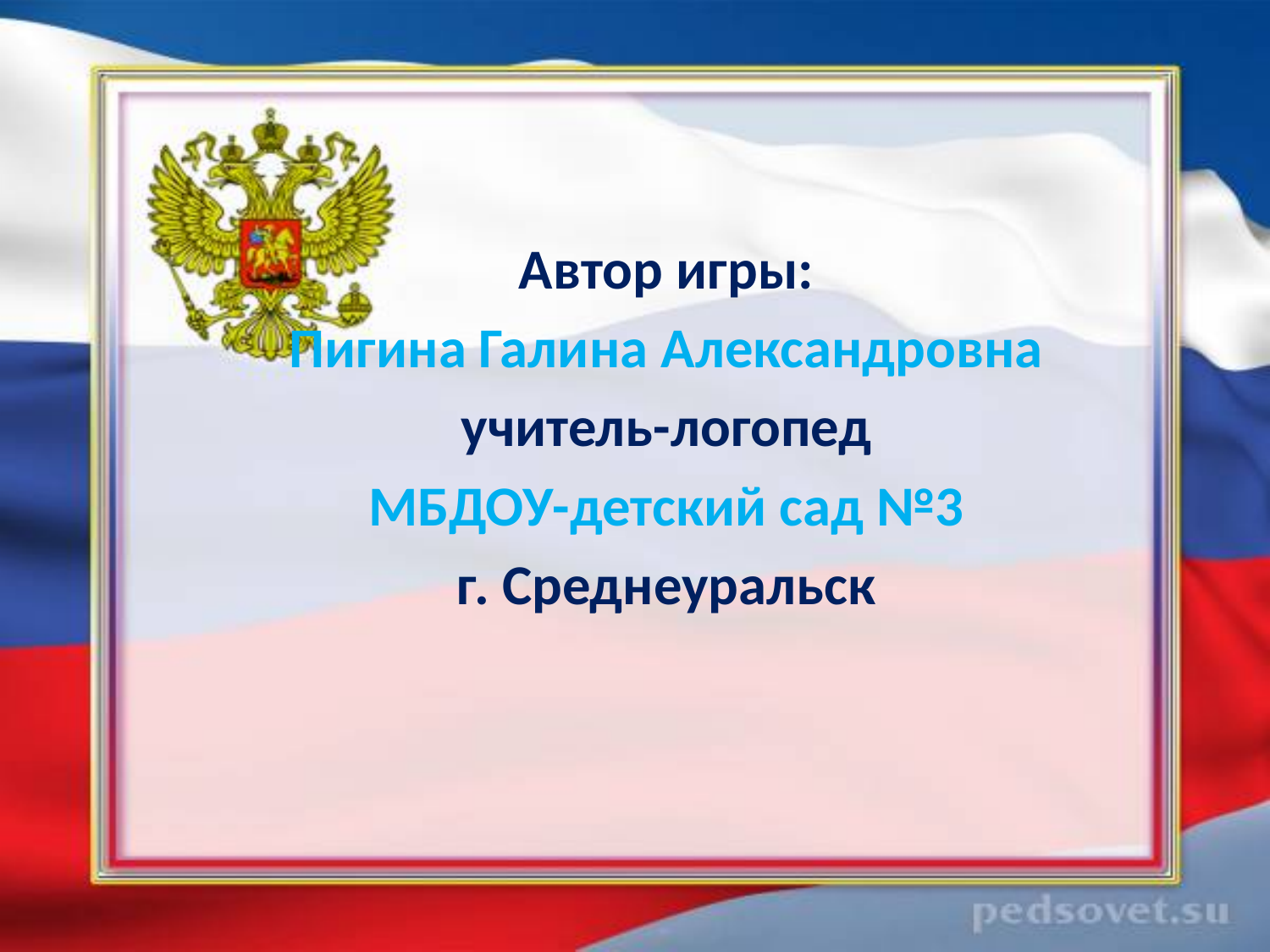

#
Автор игры:
Пигина Галина Александровна
учитель-логопед
МБДОУ-детский сад №3
г. Среднеуральск